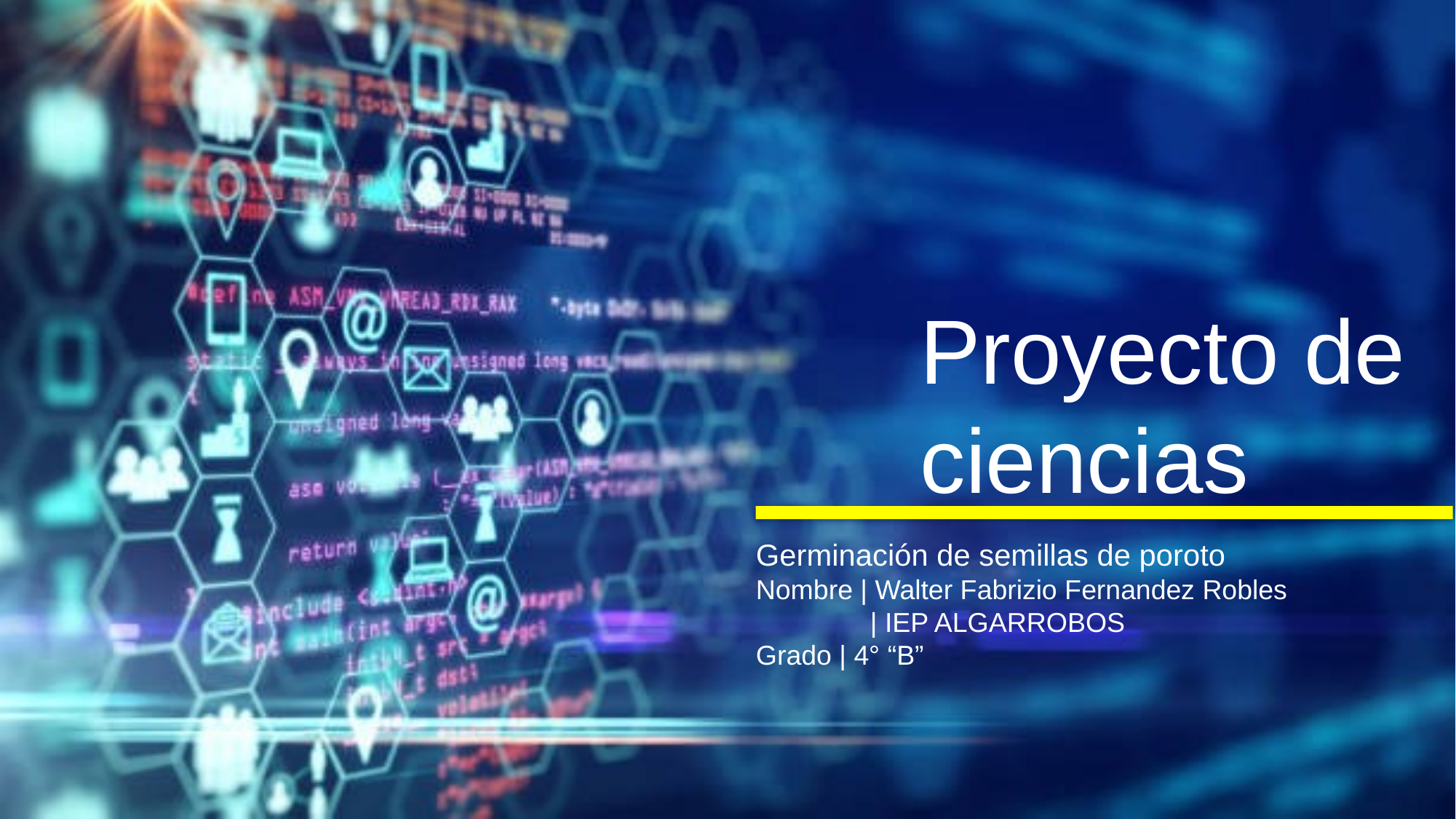

Proyecto de
ciencias

Germinación de semillas de poroto
Nombre | Walter Fabrizio Fernandez Robles                                      | IEP ALGARROBOS
Grado | 4° “B”